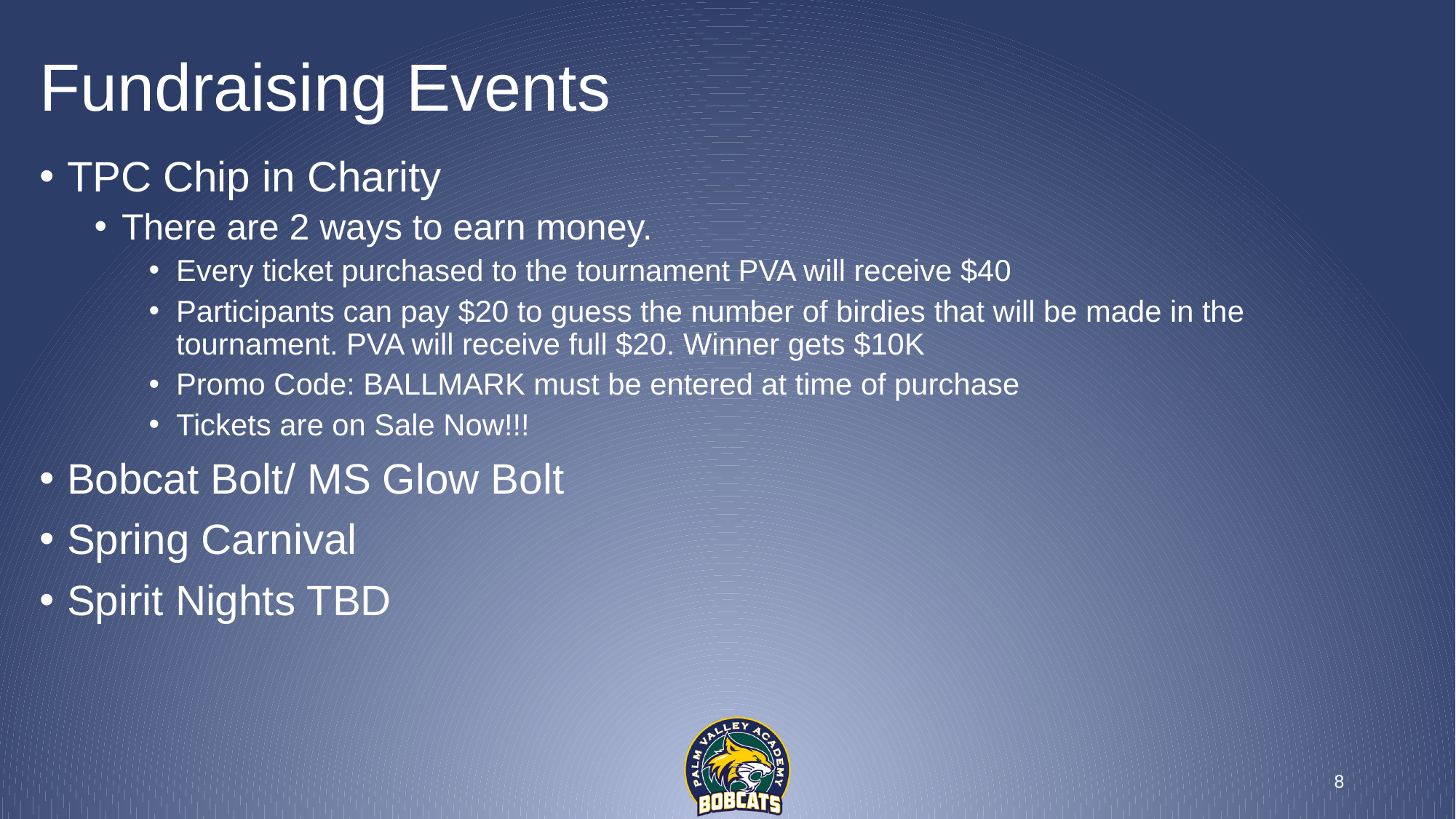

# Fundraising Events
TPC Chip in Charity
There are 2 ways to earn money.
Every ticket purchased to the tournament PVA will receive $40
Participants can pay $20 to guess the number of birdies that will be made in the tournament. PVA will receive full $20. Winner gets $10K
Promo Code: BALLMARK must be entered at time of purchase
Tickets are on Sale Now!!!
Bobcat Bolt/ MS Glow Bolt
Spring Carnival
Spirit Nights TBD

8